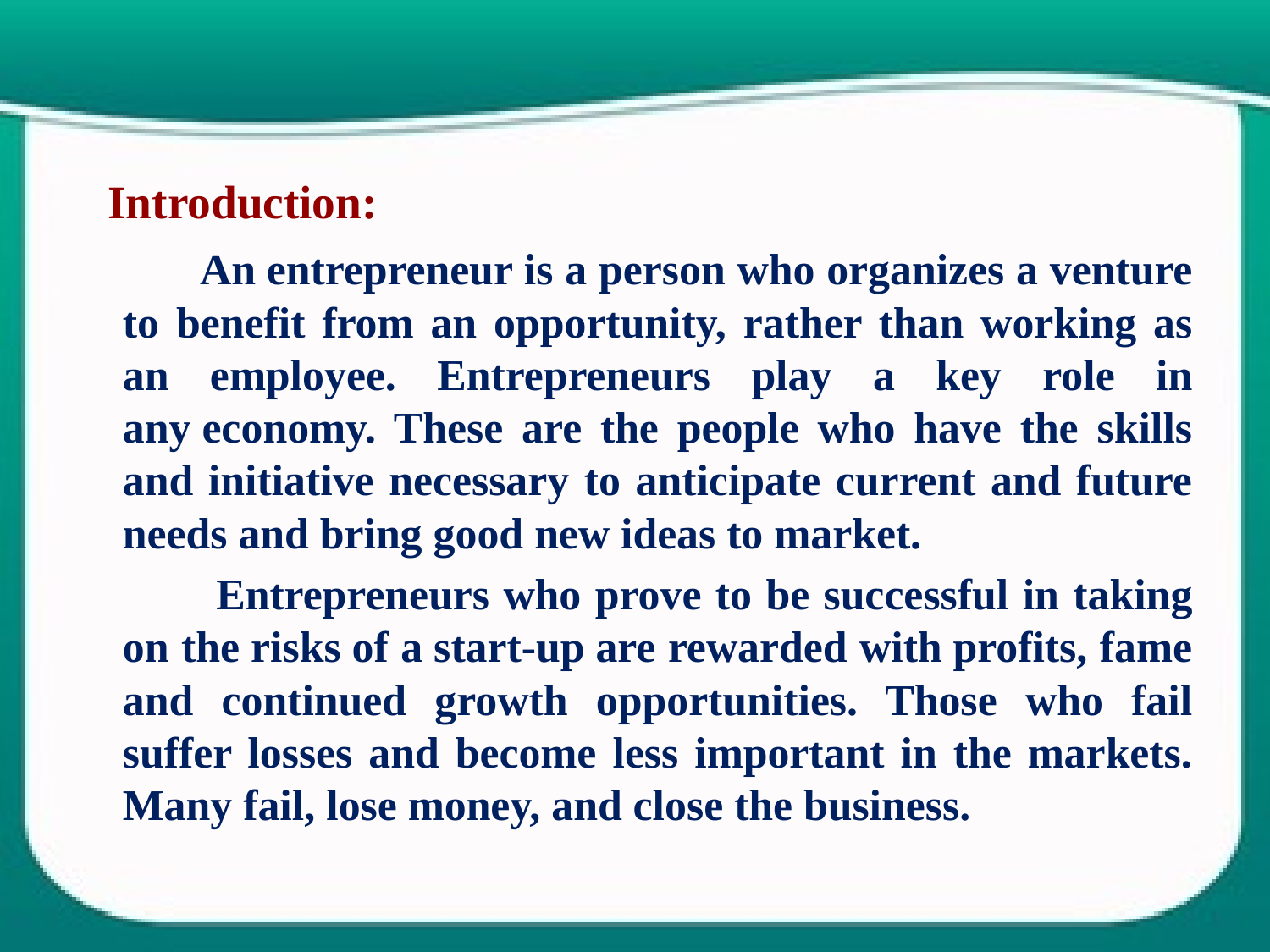

Introduction:
          An entrepreneur is a person who organizes a venture to benefit from an opportunity, rather than working as an employee. Entrepreneurs play a key role in any economy. These are the people who have the skills and initiative necessary to anticipate current and future needs and bring good new ideas to market.
          Entrepreneurs who prove to be successful in taking on the risks of a start-up are rewarded with profits, fame and continued growth opportunities. Those who fail suffer losses and become less important in the markets. Many fail, lose money, and close the business.